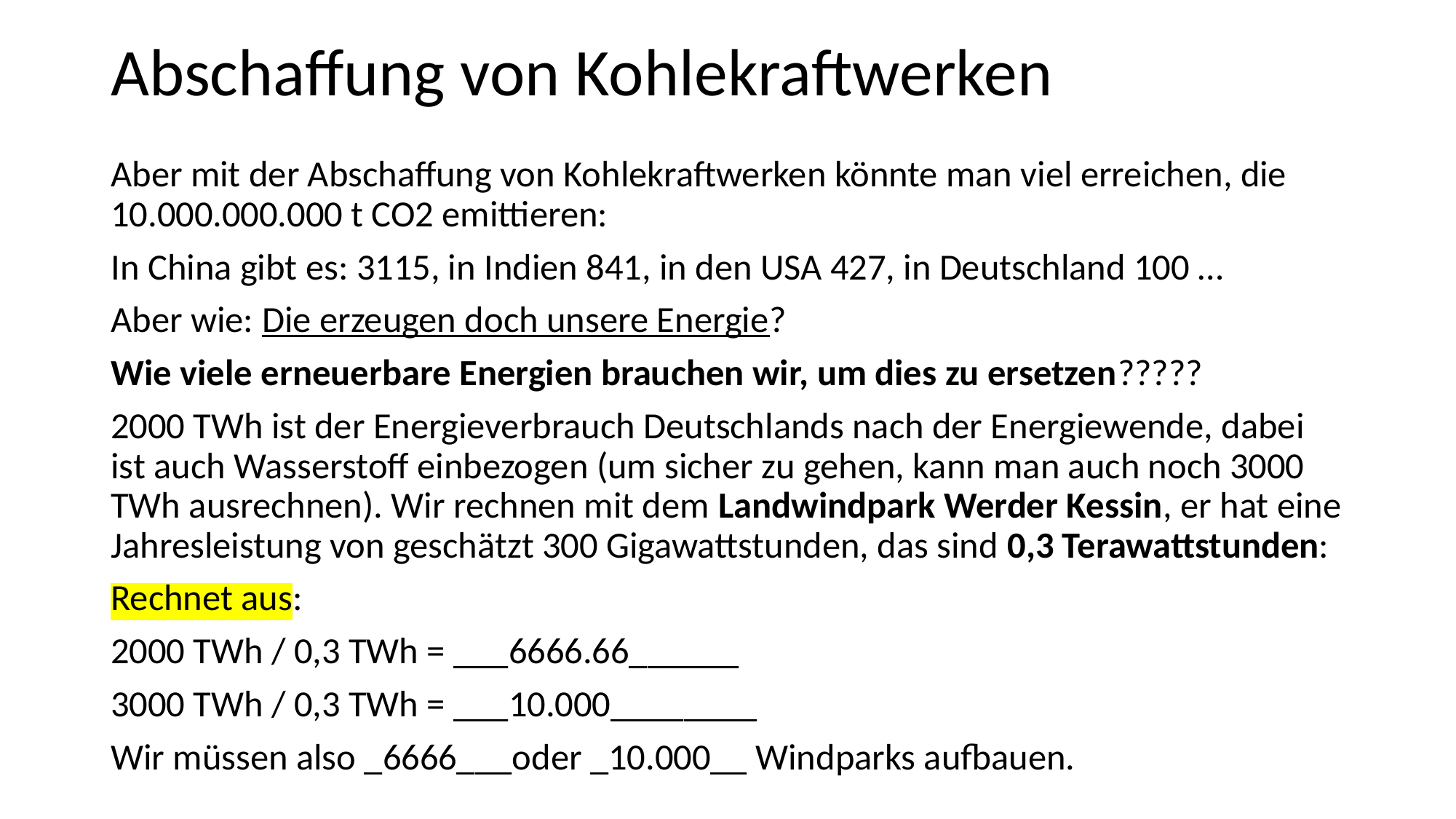

# Abschaffung von Kohlekraftwerken
Aber mit der Abschaffung von Kohlekraftwerken könnte man viel erreichen, die 10.000.000.000 t CO2 emittieren:
In China gibt es: 3115, in Indien 841, in den USA 427, in Deutschland 100 …
Aber wie: Die erzeugen doch unsere Energie?
Wie viele erneuerbare Energien brauchen wir, um dies zu ersetzen?????
2000 TWh ist der Energieverbrauch Deutschlands nach der Energiewende, dabei ist auch Wasserstoff einbezogen (um sicher zu gehen, kann man auch noch 3000 TWh ausrechnen). Wir rechnen mit dem Landwindpark Werder Kessin, er hat eine Jahresleistung von geschätzt 300 Gigawattstunden, das sind 0,3 Terawattstunden:
Rechnet aus:
2000 TWh / 0,3 TWh = ___6666.66______
3000 TWh / 0,3 TWh = ___10.000________
Wir müssen also _6666___oder _10.000__ Windparks aufbauen.